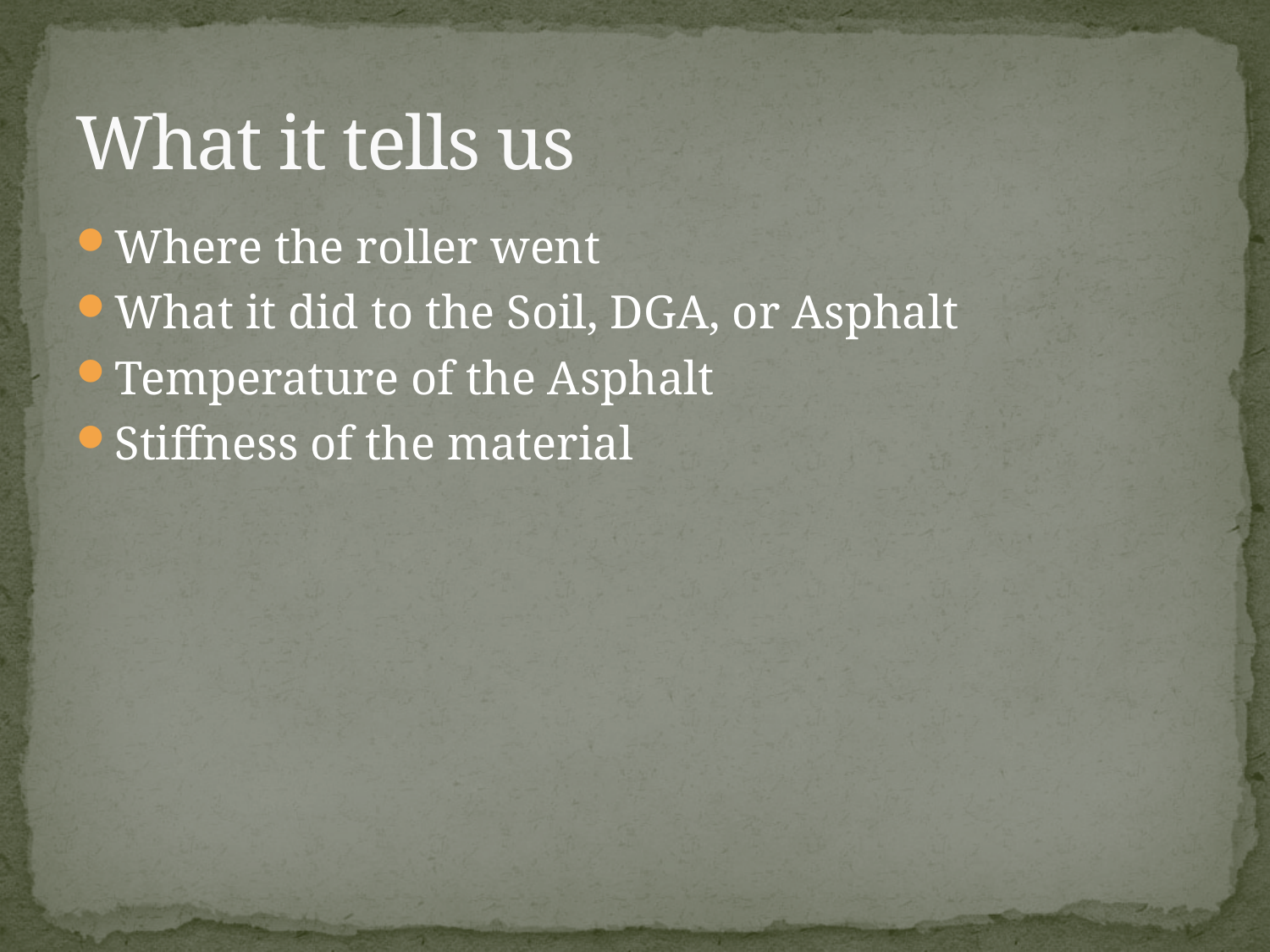

# What it tells us
Where the roller went
What it did to the Soil, DGA, or Asphalt
Temperature of the Asphalt
Stiffness of the material